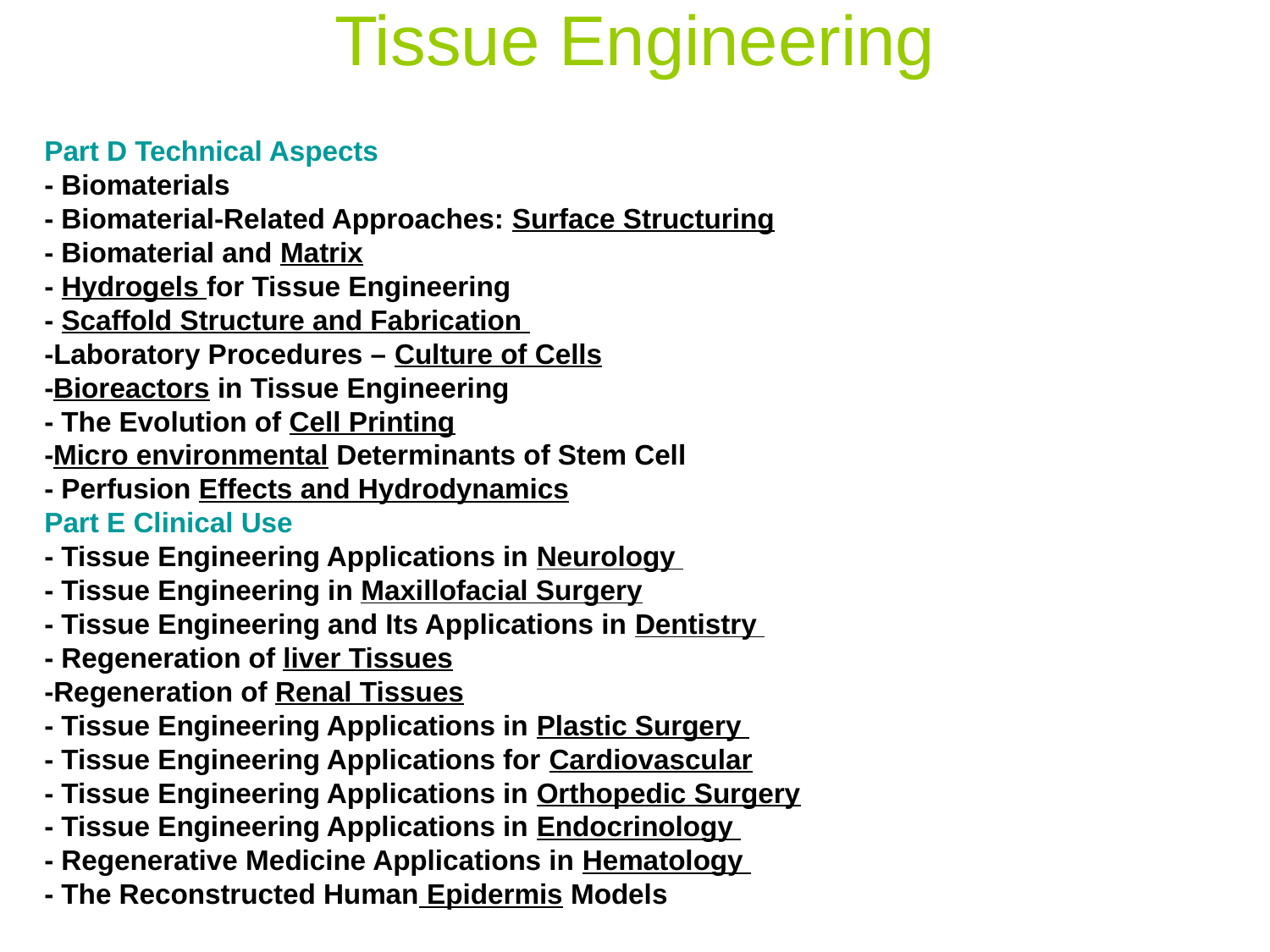

Tissue Engineering
Part D Technical Aspects
- Biomaterials
- Biomaterial-Related Approaches: Surface Structuring
- Biomaterial and Matrix
- Hydrogels for Tissue Engineering
- Scaffold Structure and Fabrication
-Laboratory Procedures – Culture of Cells
-Bioreactors in Tissue Engineering
- The Evolution of Cell Printing
-Micro environmental Determinants of Stem Cell
- Perfusion Effects and Hydrodynamics
Part E Clinical Use
- Tissue Engineering Applications in Neurology
- Tissue Engineering in Maxillofacial Surgery
- Tissue Engineering and Its Applications in Dentistry
- Regeneration of liver Tissues
-Regeneration of Renal Tissues
- Tissue Engineering Applications in Plastic Surgery
- Tissue Engineering Applications for Cardiovascular
- Tissue Engineering Applications in Orthopedic Surgery
- Tissue Engineering Applications in Endocrinology
- Regenerative Medicine Applications in Hematology
- The Reconstructed Human Epidermis Models